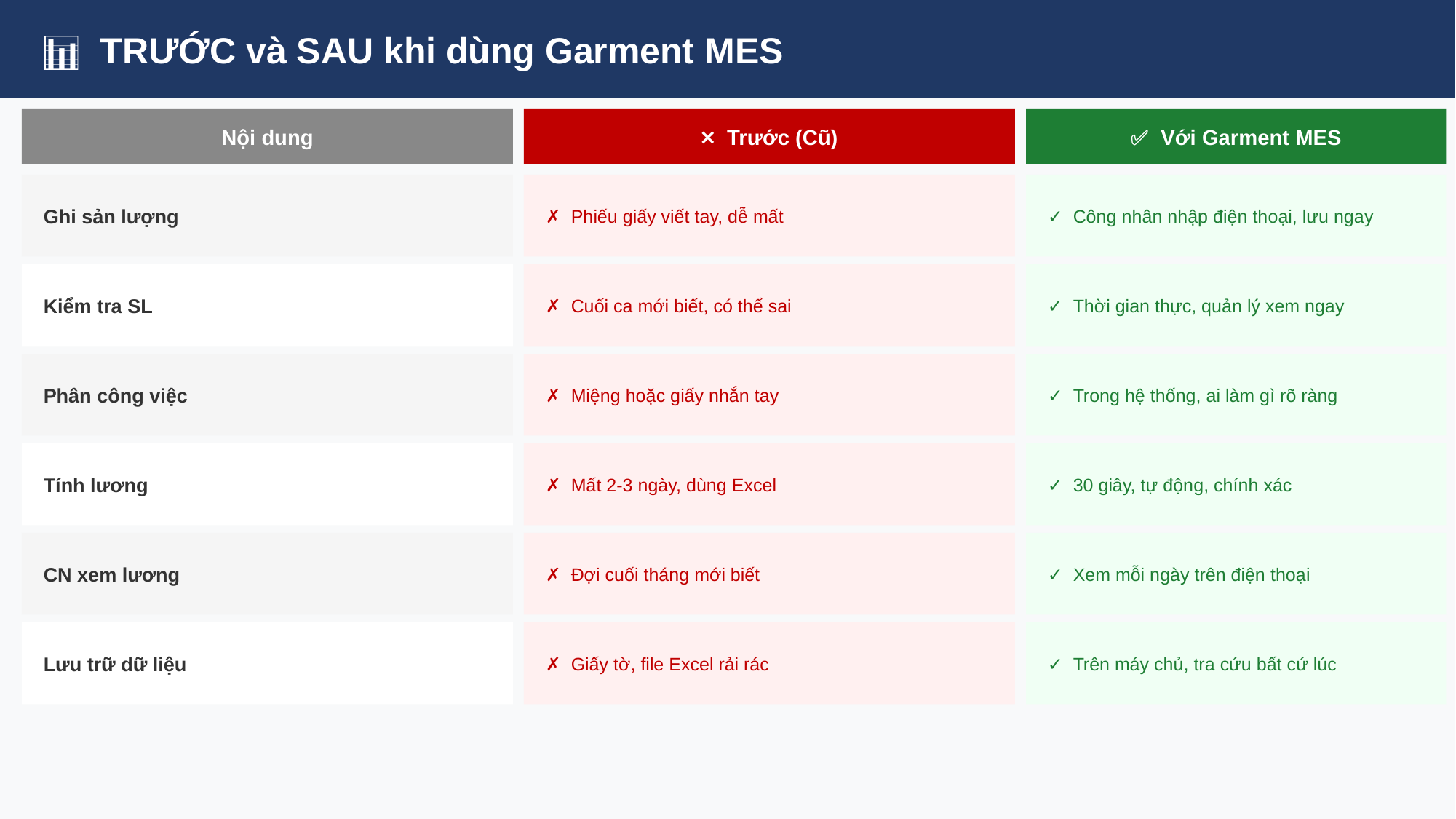

📊  TRƯỚC và SAU khi dùng Garment MES

Nội dung

❌  Trước (Cũ)

✅  Với Garment MES

Ghi sản lượng
✗  Phiếu giấy viết tay, dễ mất
✓  Công nhân nhập điện thoại, lưu ngay

Kiểm tra SL
✗  Cuối ca mới biết, có thể sai
✓  Thời gian thực, quản lý xem ngay

Phân công việc
✗  Miệng hoặc giấy nhắn tay
✓  Trong hệ thống, ai làm gì rõ ràng

Tính lương
✗  Mất 2-3 ngày, dùng Excel
✓  30 giây, tự động, chính xác

CN xem lương
✗  Đợi cuối tháng mới biết
✓  Xem mỗi ngày trên điện thoại

Lưu trữ dữ liệu
✗  Giấy tờ, file Excel rải rác
✓  Trên máy chủ, tra cứu bất cứ lúc